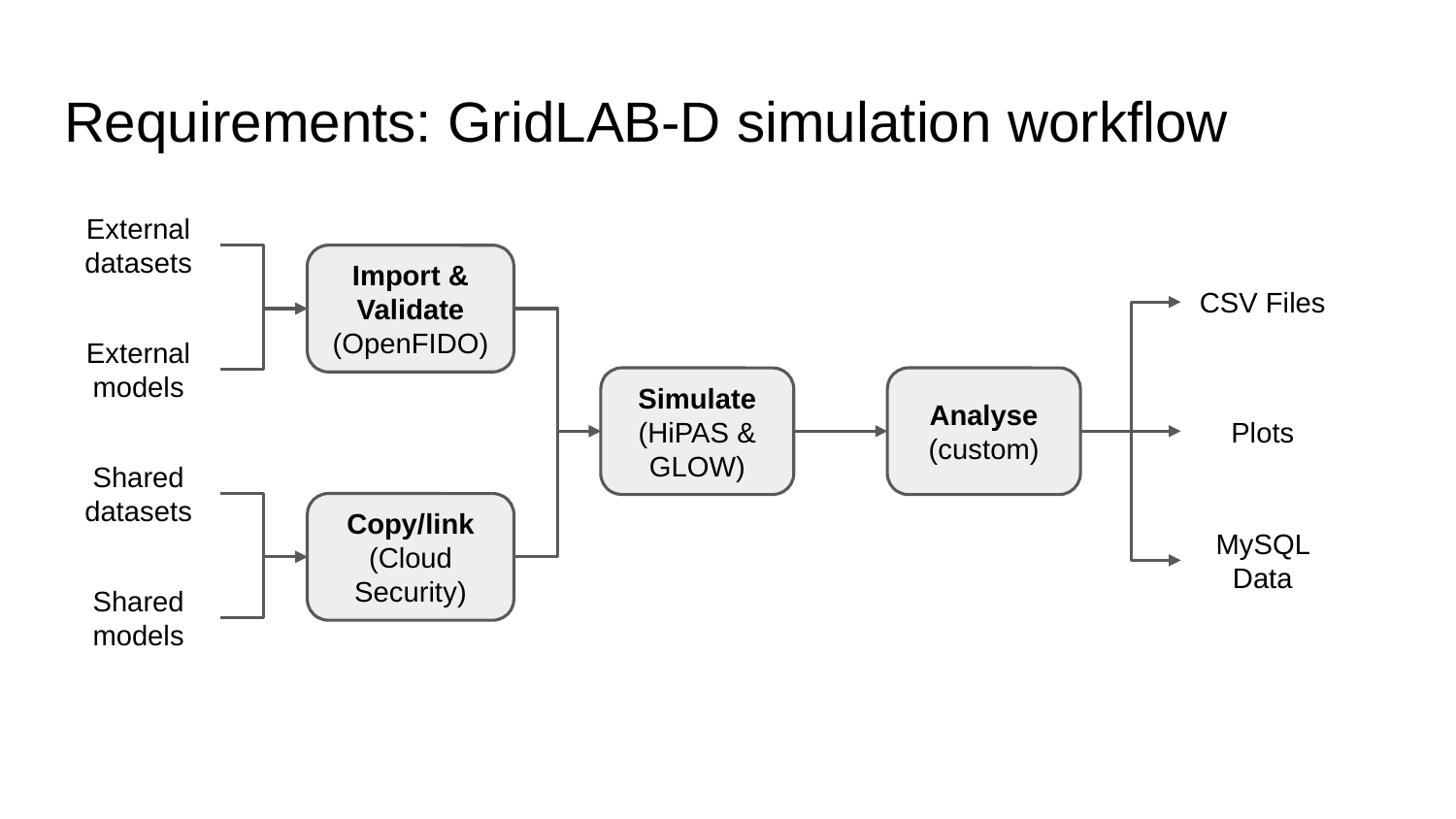

# Requirements: GridLAB-D simulation workflow
External
datasets
Import & Validate (OpenFIDO)
CSV Files
External models
Simulate
(HiPAS & GLOW)
Analyse (custom)
Plots
Shared datasets
Copy/link
(Cloud Security)
MySQL Data
Shared models